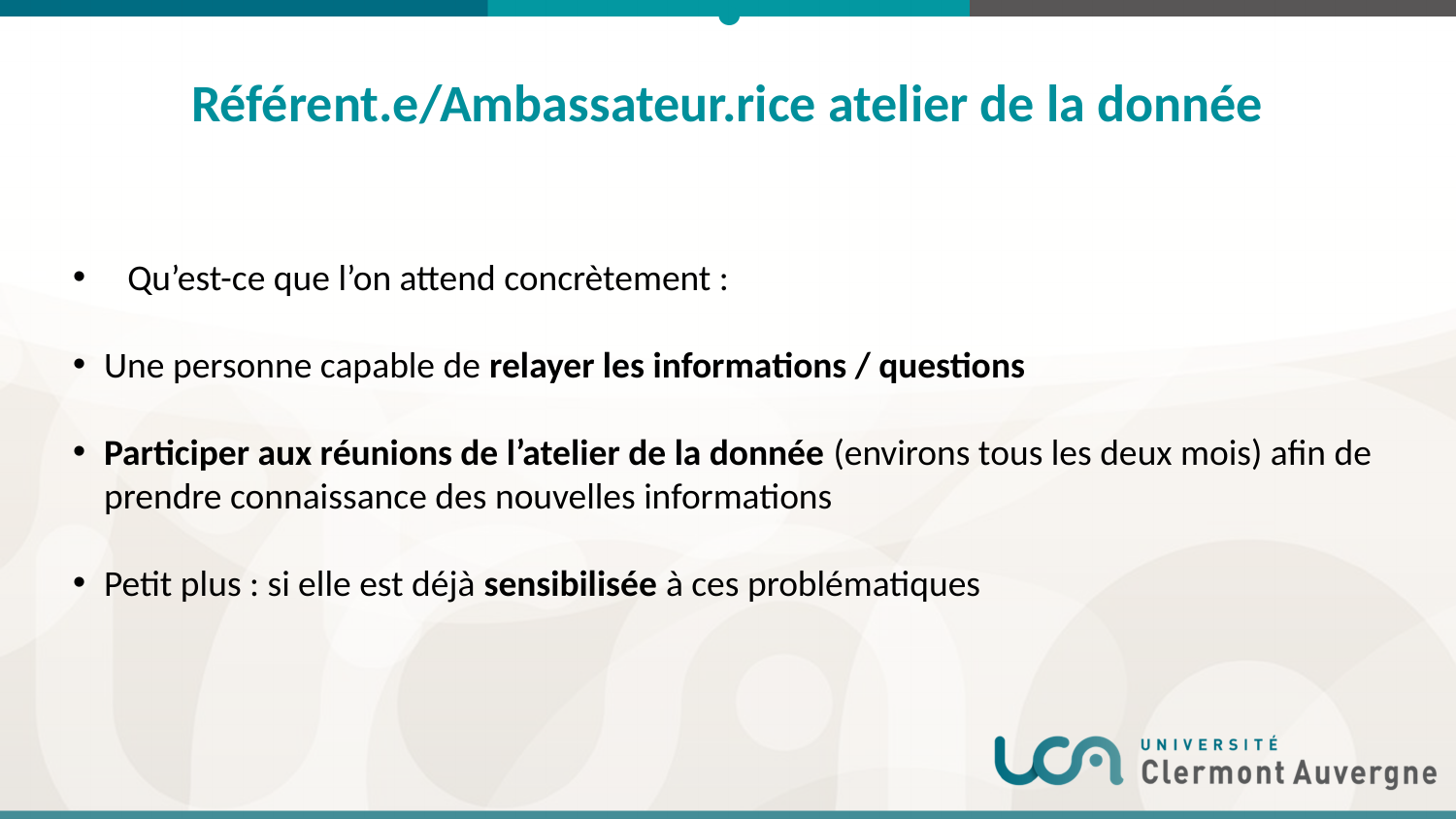

# Référent.e/Ambassateur.rice atelier de la donnée
Qu’est-ce que l’on attend concrètement :

Une personne capable de relayer les informations / questions

Participer aux réunions de l’atelier de la donnée (environs tous les deux mois) afin de prendre connaissance des nouvelles informations

Petit plus : si elle est déjà sensibilisée à ces problématiques